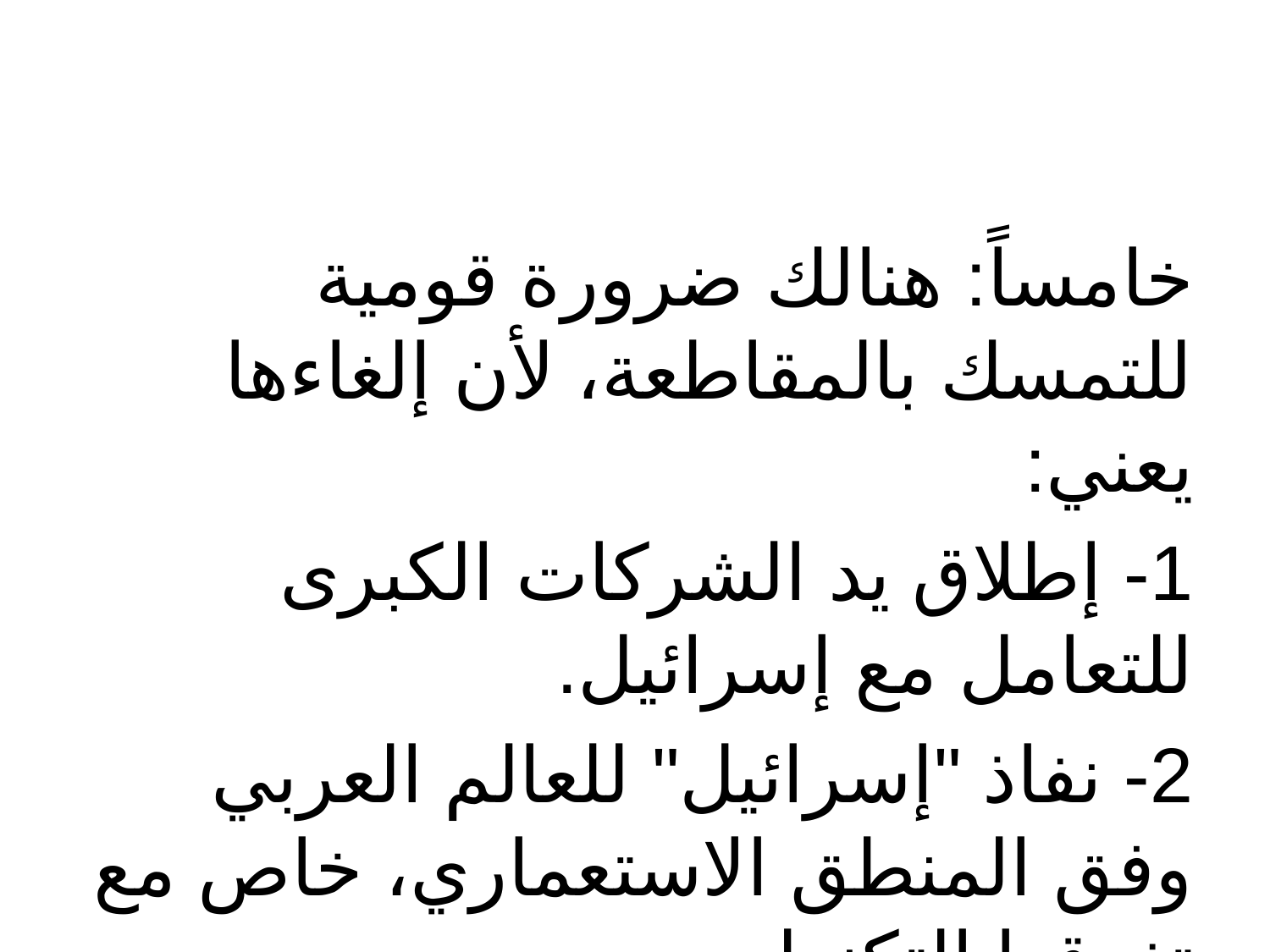

#
خامساً: هنالك ضرورة قومية للتمسك بالمقاطعة، لأن إلغاءها يعني:
1- إطلاق يد الشركات الكبرى للتعامل مع إسرائيل.
2- نفاذ "إسرائيل" للعالم العربي وفق المنطق الاستعماري، خاص مع تفوقها التكنولوجي.